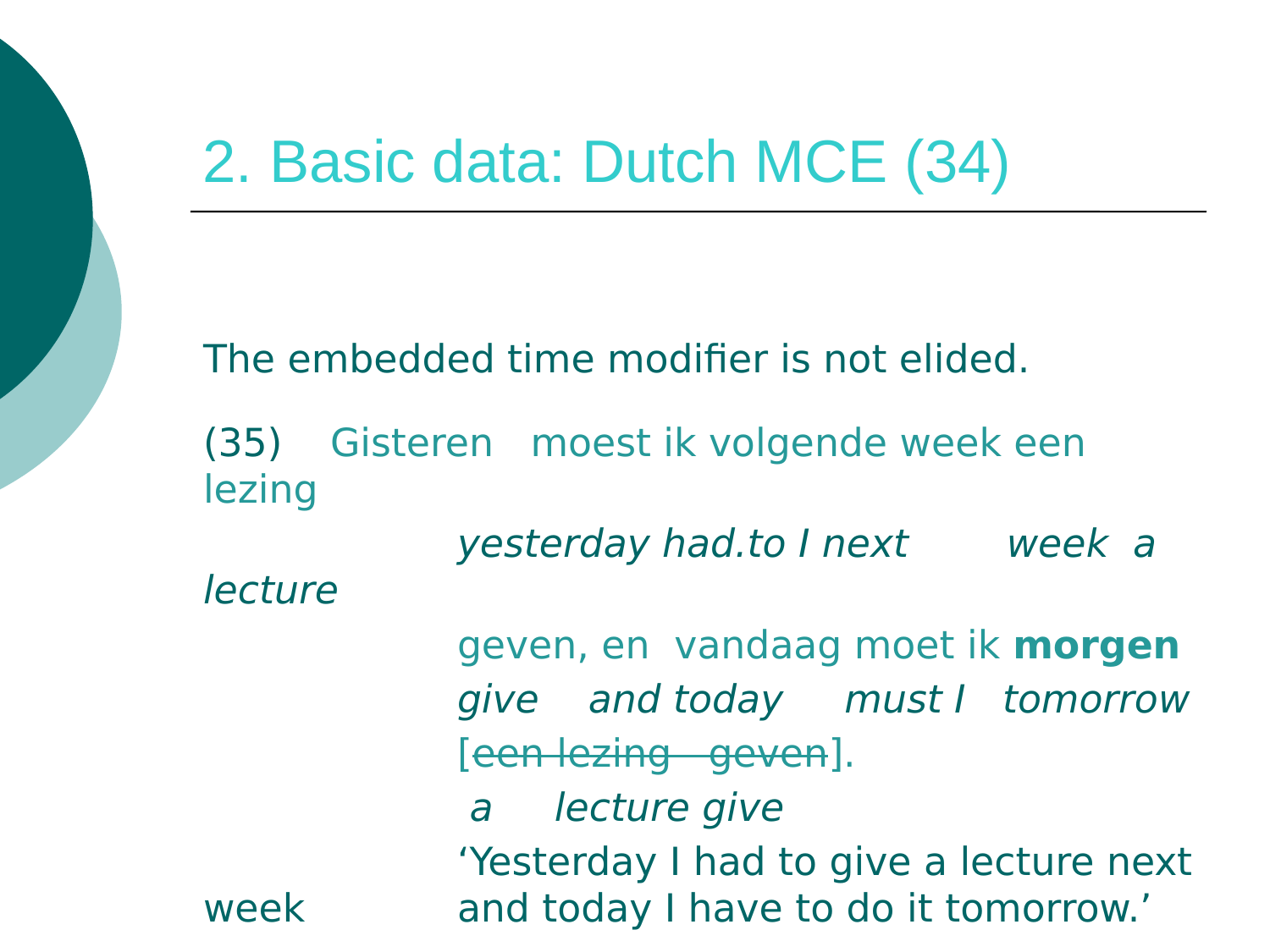

# 2. Basic data: Dutch MCE (34)
The embedded time modifier is not elided.

(35)	Gisteren   moest ik volgende week een lezing
		yesterday had.to I next        week  a    lecture
 		geven, en  vandaag moet ik morgen
		give    and today     must I   tomorrow
	  	[een lezing   geven].
		 a     lecture give
		‘Yesterday I had to give a lecture next week 		and today I have to do it tomorrow.’